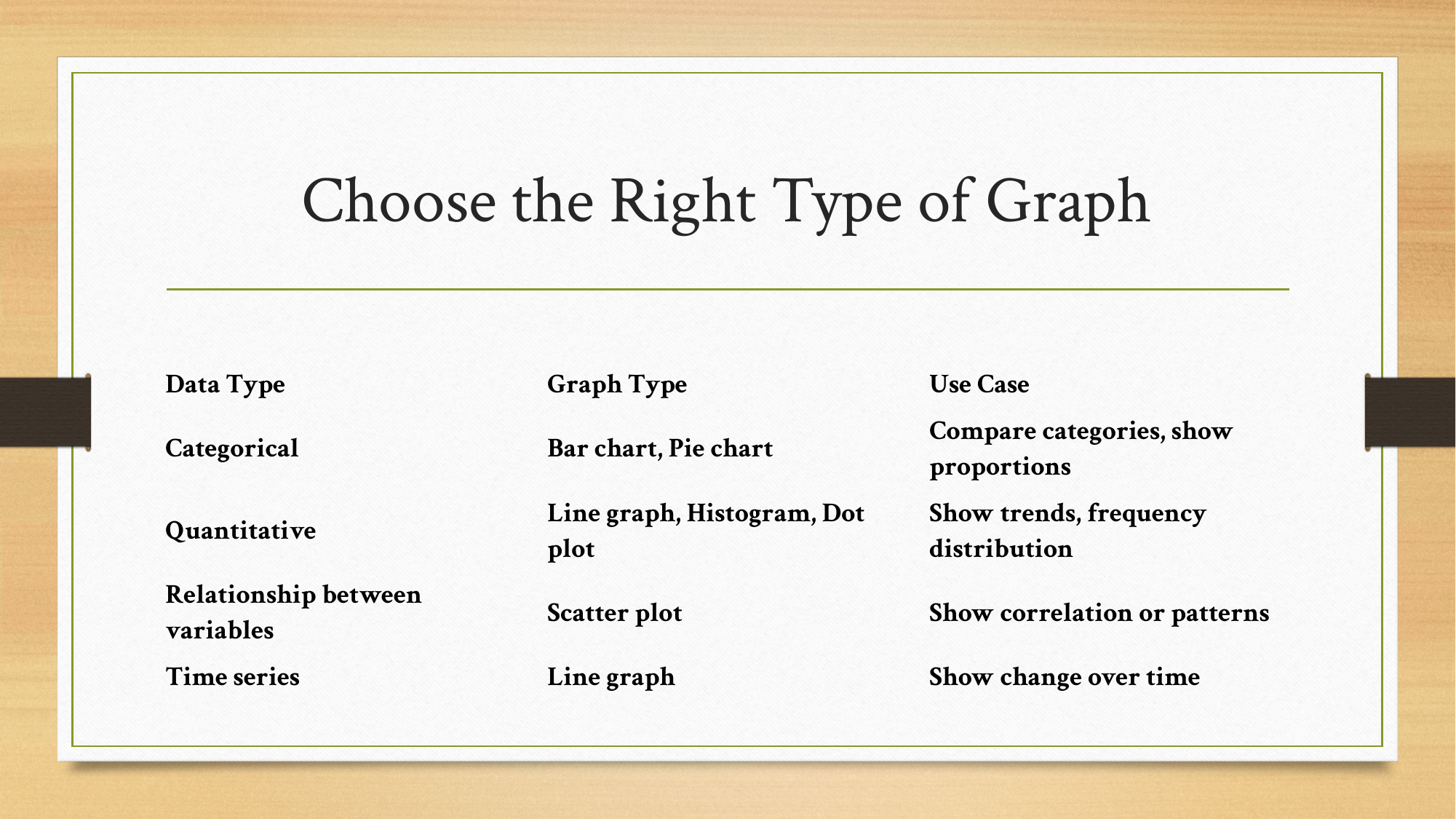

# Choose the Right Type of Graph
| Data Type | Graph Type | Use Case |
| --- | --- | --- |
| Categorical | Bar chart, Pie chart | Compare categories, show proportions |
| Quantitative | Line graph, Histogram, Dot plot | Show trends, frequency distribution |
| Relationship between variables | Scatter plot | Show correlation or patterns |
| Time series | Line graph | Show change over time |